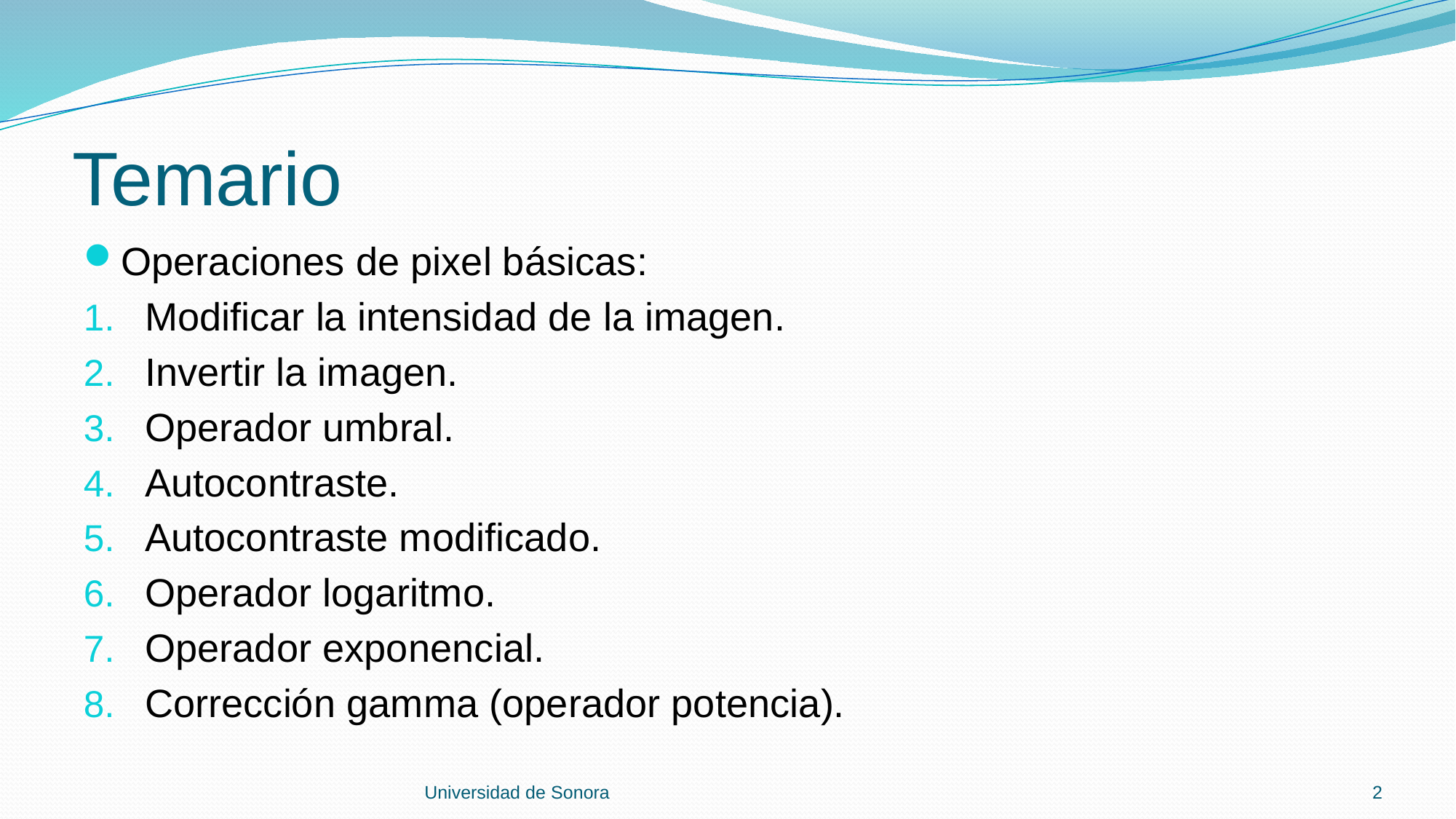

# Temario
Operaciones de pixel básicas:
Modificar la intensidad de la imagen.
Invertir la imagen.
Operador umbral.
Autocontraste.
Autocontraste modificado.
Operador logaritmo.
Operador exponencial.
Corrección gamma (operador potencia).

Universidad de Sonora
2